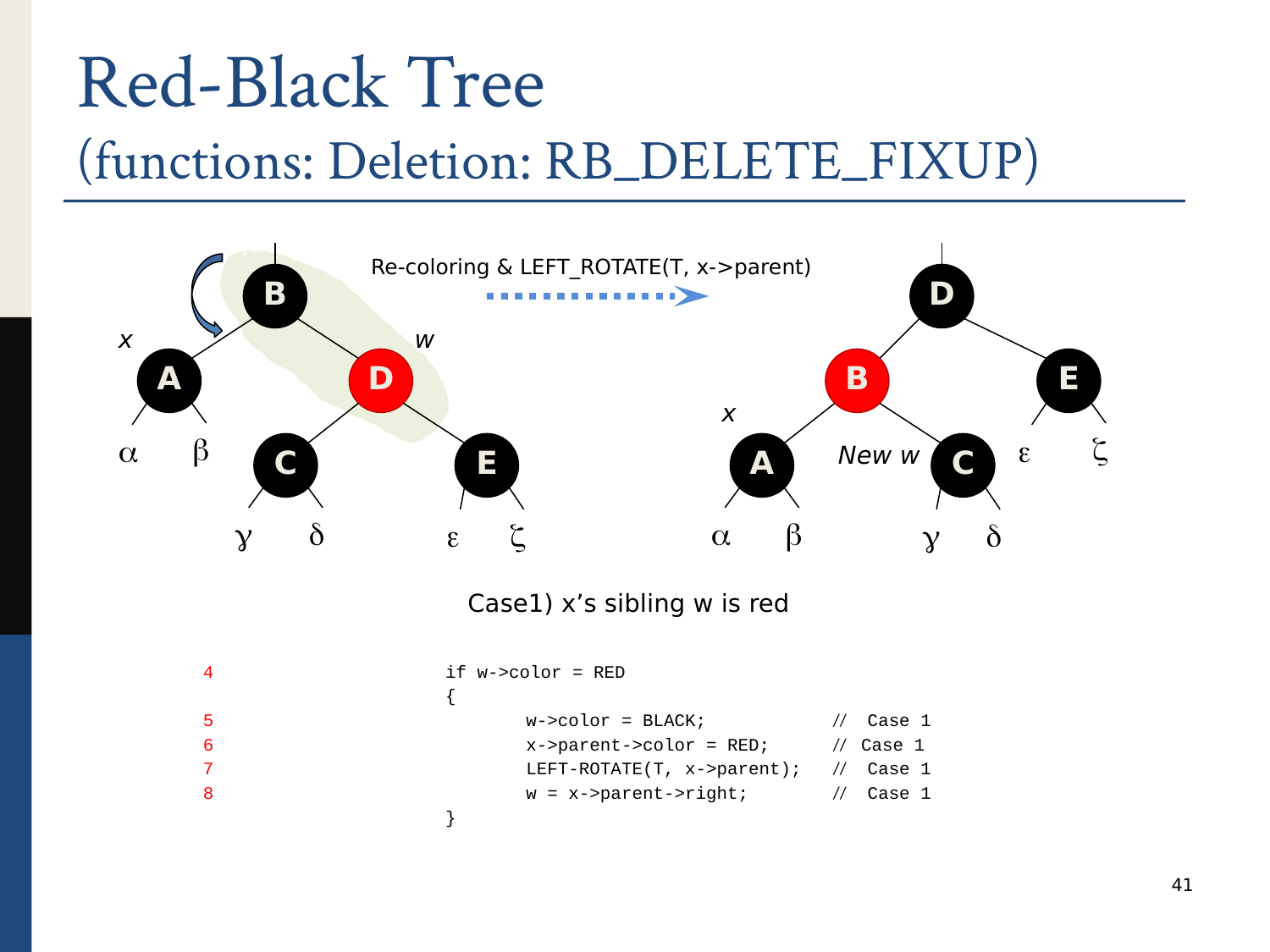

# Red-Black Tree (functions: Deletion: RB_DELETE_FIXUP)
Re-coloring & LEFT_ROTATE(T, x->parent)

B
D
x
w
A
D
B
E
x
β
ζ
α
ε
C
E
A
New w
C
γ
δ
α
β
ε
ζ
γ
δ
Case1) x’s sibling w is red
4			if w->color = RED
			{
5				w->color = BLACK;            //  Case 1
6				x->parent->color = RED;      //  Case 1
7				LEFT-ROTATE(T, x->parent);   //  Case 1
8				w = x->parent->right;        //  Case 1
			}
41